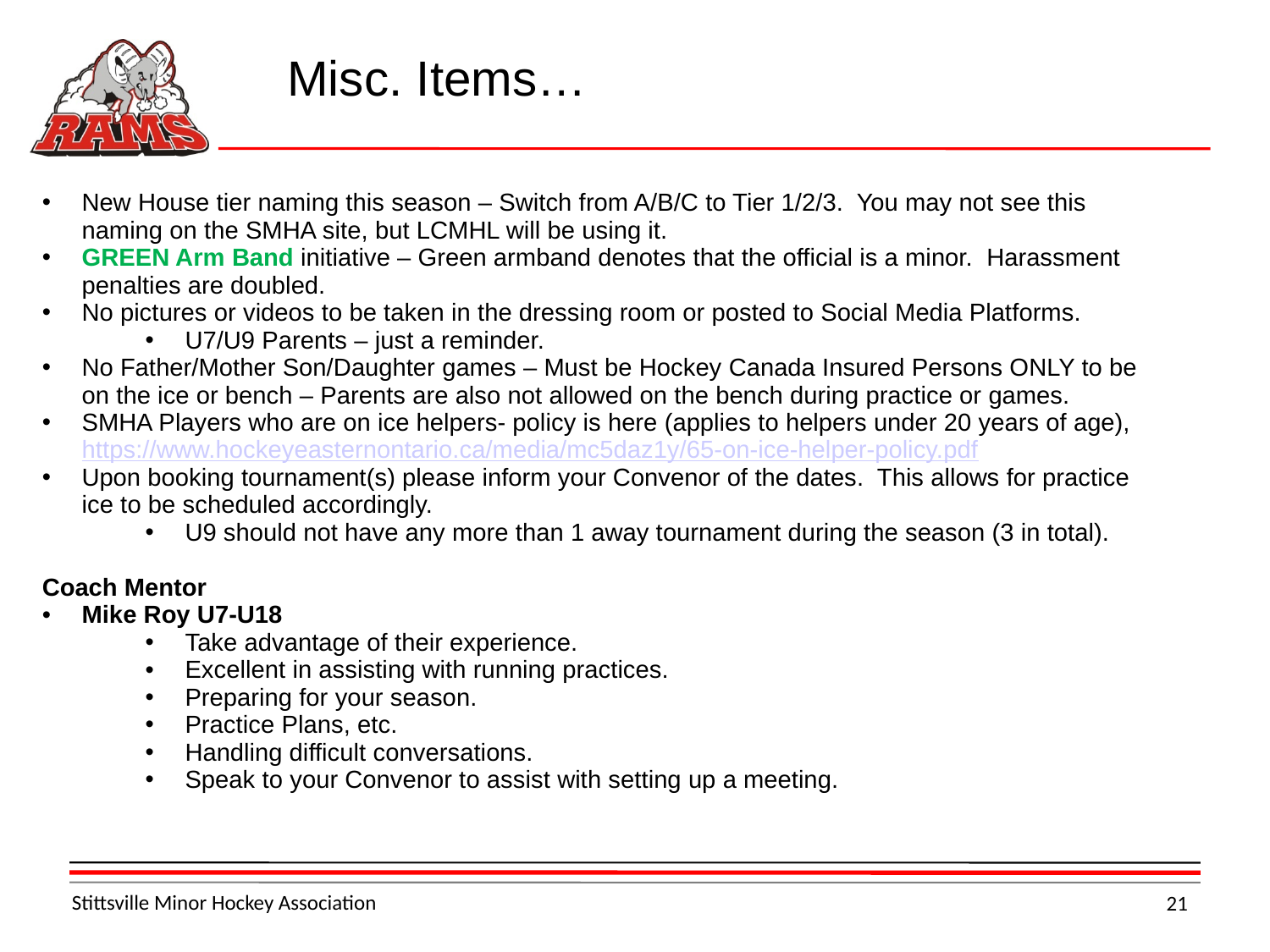

Misc. Items…
New House tier naming this season – Switch from A/B/C to Tier 1/2/3.  You may not see this naming on the SMHA site, but LCMHL will be using it.
GREEN Arm Band initiative – Green armband denotes that the official is a minor.  Harassment penalties are doubled.
No pictures or videos to be taken in the dressing room or posted to Social Media Platforms.
U7/U9 Parents – just a reminder.
No Father/Mother Son/Daughter games – Must be Hockey Canada Insured Persons ONLY to be on the ice or bench – Parents are also not allowed on the bench during practice or games.
SMHA Players who are on ice helpers- policy is here (applies to helpers under 20 years of age), https://www.hockeyeasternontario.ca/media/mc5daz1y/65-on-ice-helper-policy.pdf
Upon booking tournament(s) please inform your Convenor of the dates.  This allows for practice ice to be scheduled accordingly.
U9 should not have any more than 1 away tournament during the season (3 in total).

Coach Mentor
Mike Roy U7-U18
Take advantage of their experience.
Excellent in assisting with running practices.
Preparing for your season.
Practice Plans, etc.
Handling difficult conversations.
Speak to your Convenor to assist with setting up a meeting.